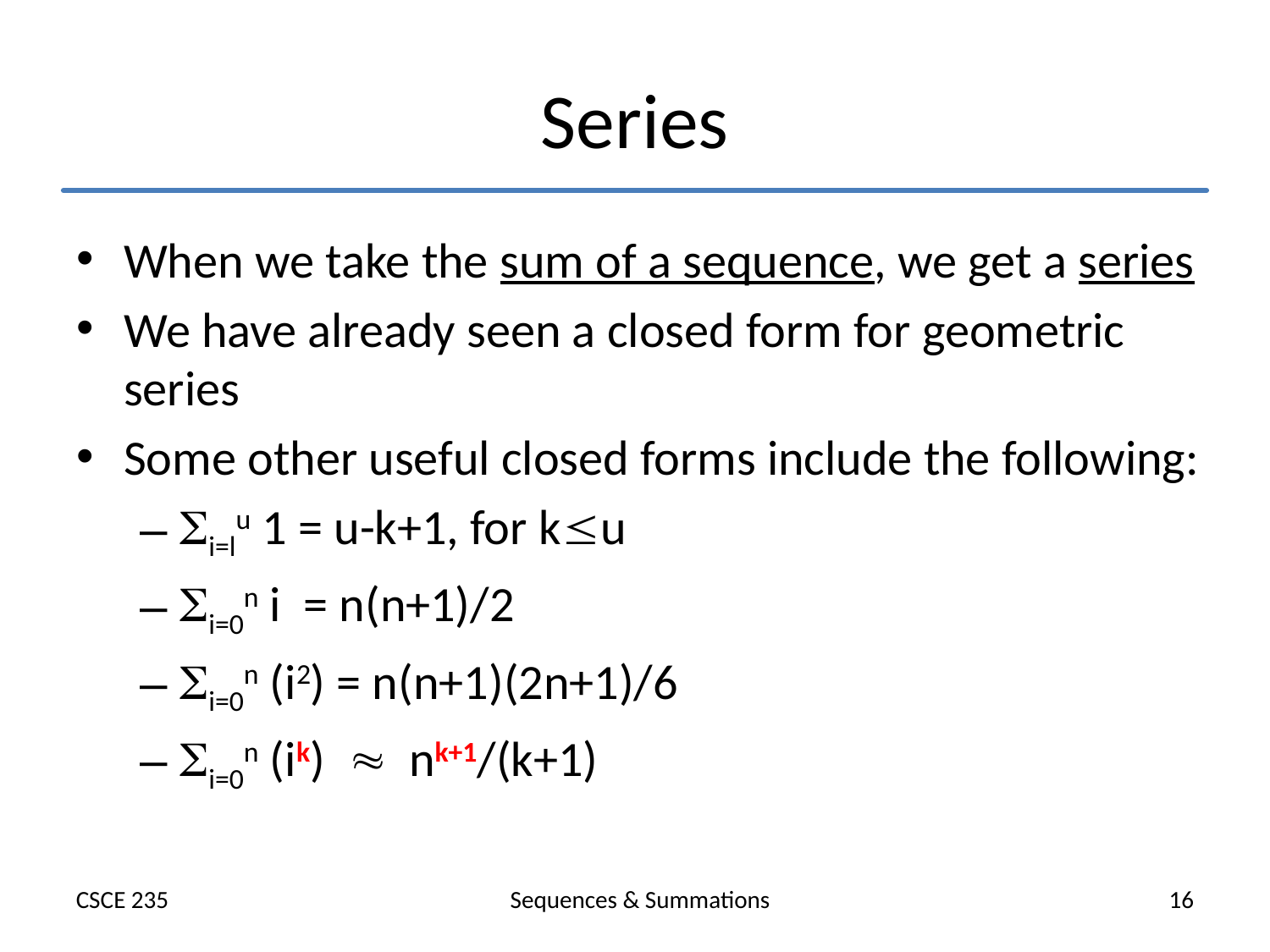

# Series
When we take the sum of a sequence, we get a series
We have already seen a closed form for geometric series
Some other useful closed forms include the following:
Σi=lu 1 = u-k+1, for k≤u
Σi=0n i  = n(n+1)/2
Σi=0n (i2) = n(n+1)(2n+1)/6
Σi=0n (ik)  ≈  nk+1/(k+1)